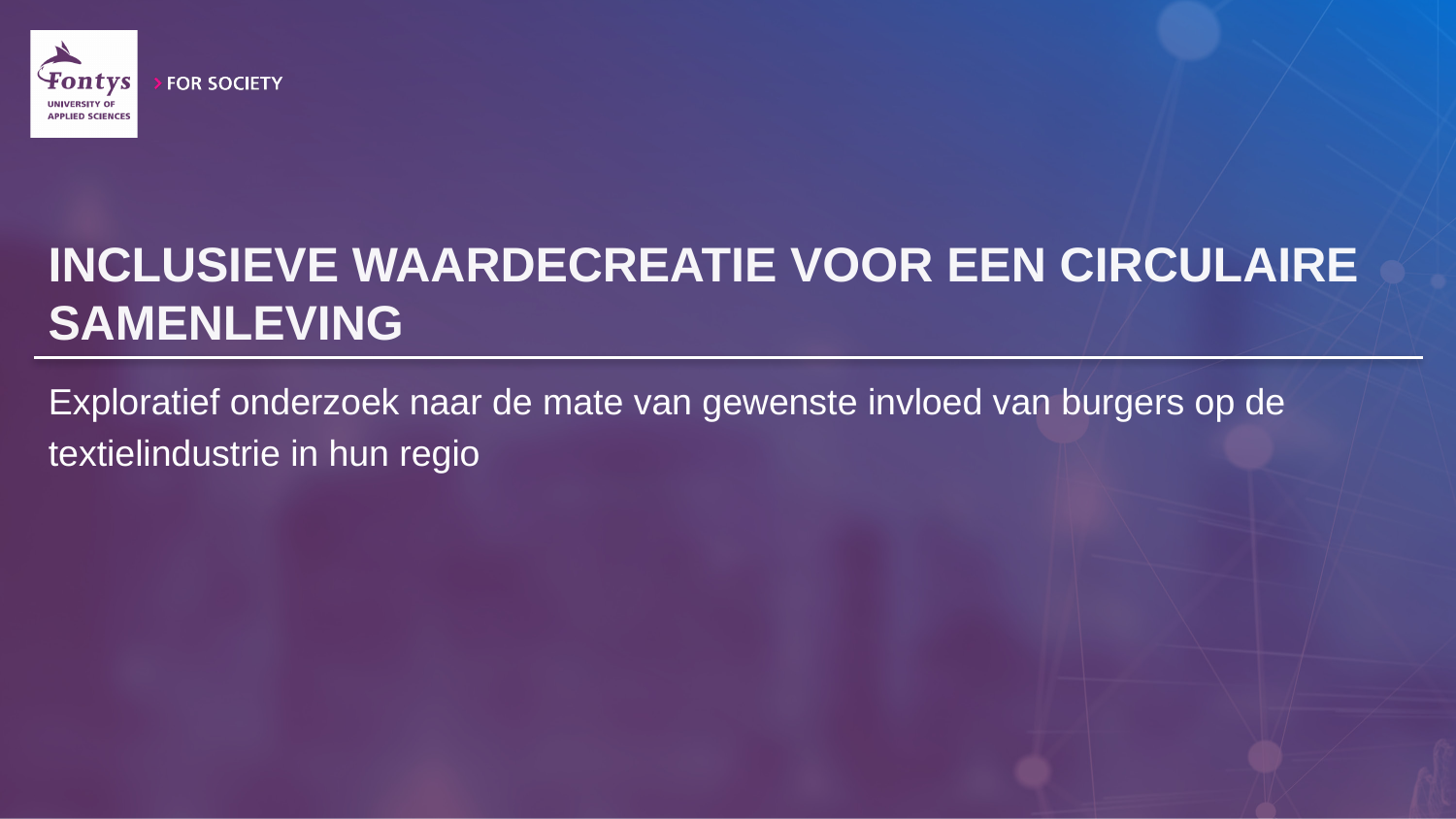

# Inclusieve waardecreatie voor een Circulaire samenleving
Exploratief onderzoek naar de mate van gewenste invloed van burgers op de
textielindustrie in hun regio